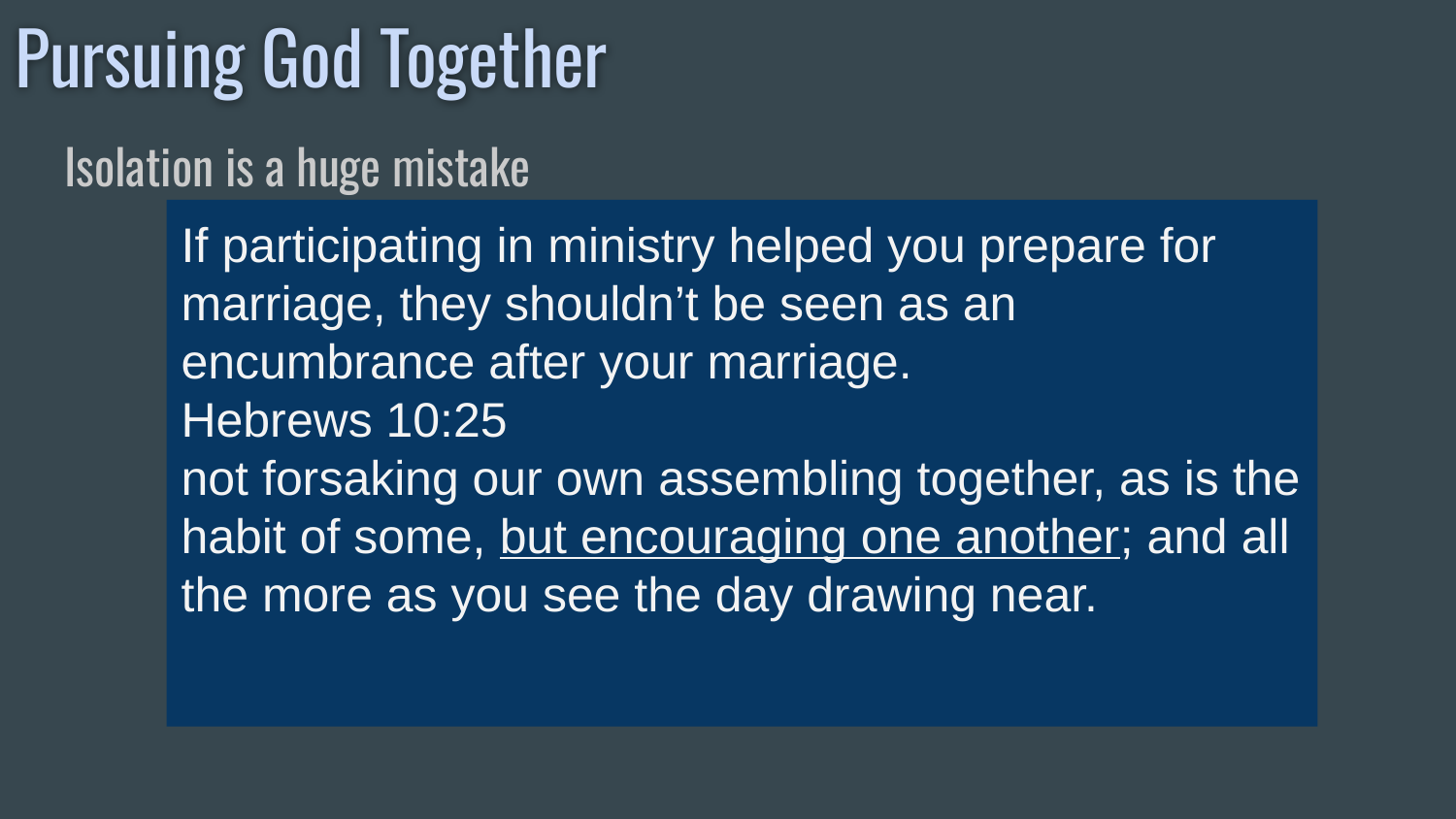

# Pursuing God Together
Isolation is a huge mistake

If participating in ministry helped you prepare for marriage, they shouldn’t be seen as an encumbrance after your marriage.
Hebrews 10:25
not forsaking our own assembling together, as is the habit of some, but encouraging one another; and all the more as you see the day drawing near.